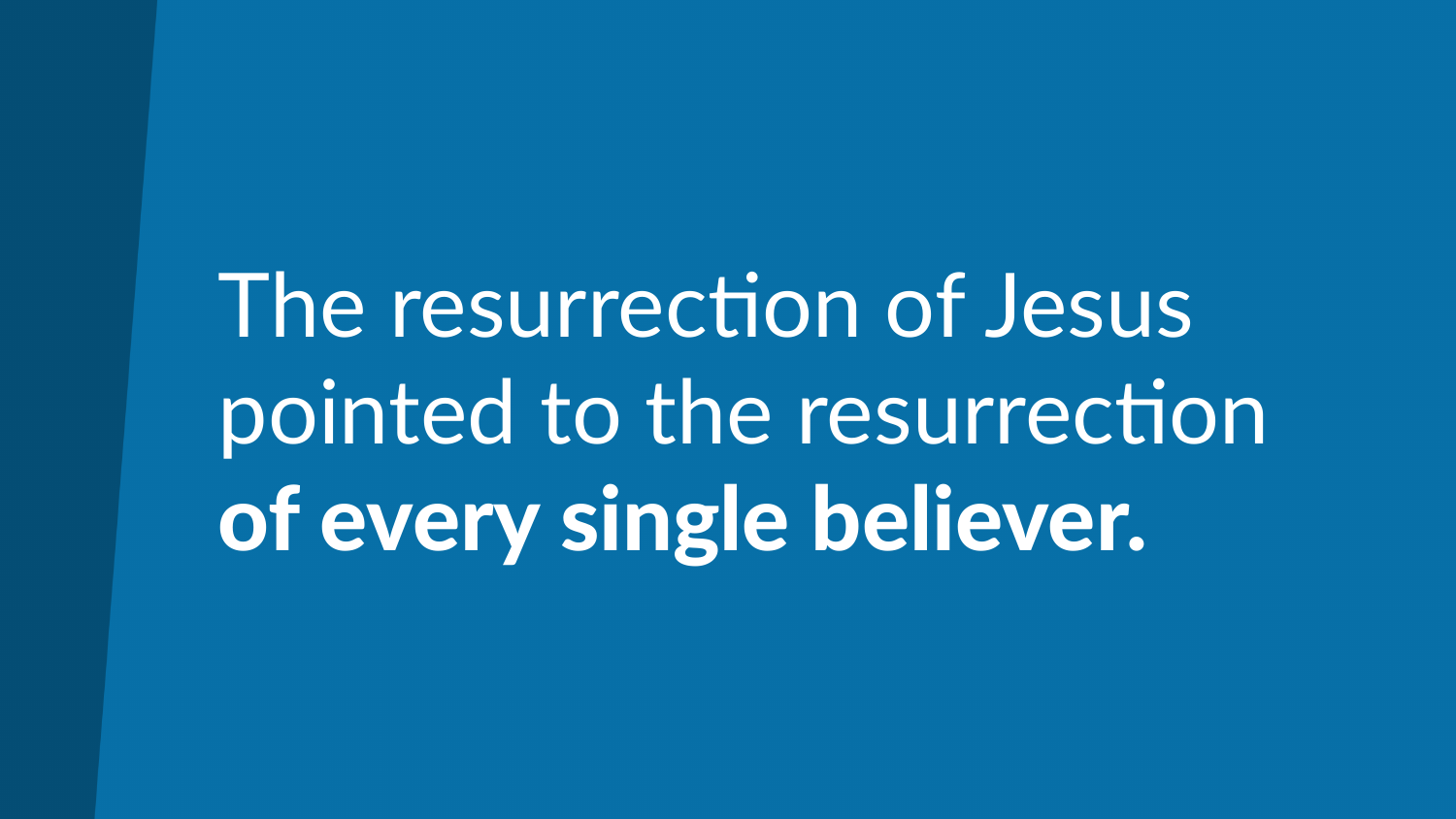

# The resurrection of Jesus pointed to the resurrection of every single believer.